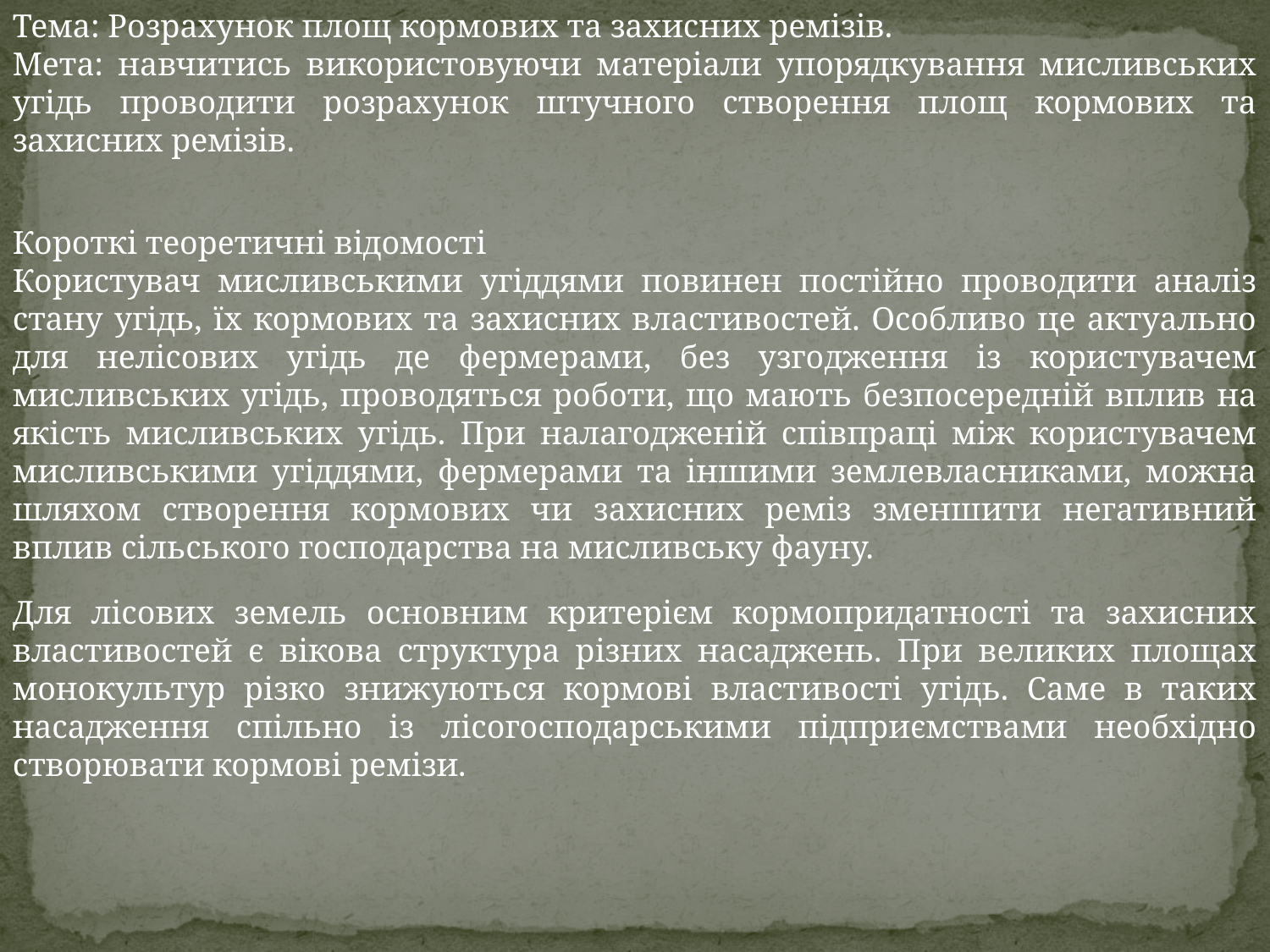

Тема: Розрахунок площ кормових та захисних ремізів.
Мета: навчитись використовуючи матеріали упорядкування мисливських угідь проводити розрахунок штучного створення площ кормових та захисних ремізів.
Короткі теоретичні відомості
Користувач мисливськими угіддями повинен постійно проводити аналіз стану угідь, їх кормових та захисних властивостей. Особливо це актуально для нелісових угідь де фермерами, без узгодження із користувачем мисливських угідь, проводяться роботи, що мають безпосередній вплив на якість мисливських угідь. При налагодженій співпраці між користувачем мисливськими угіддями, фермерами та іншими землевласниками, можна шляхом створення кормових чи захисних реміз зменшити негативний вплив сільського господарства на мисливську фауну.
Для лісових земель основним критерієм кормопридатності та захисних властивостей є вікова структура різних насаджень. При великих площах монокультур різко знижуються кормові властивості угідь. Саме в таких насадження спільно із лісогосподарськими підприємствами необхідно створювати кормові ремізи.